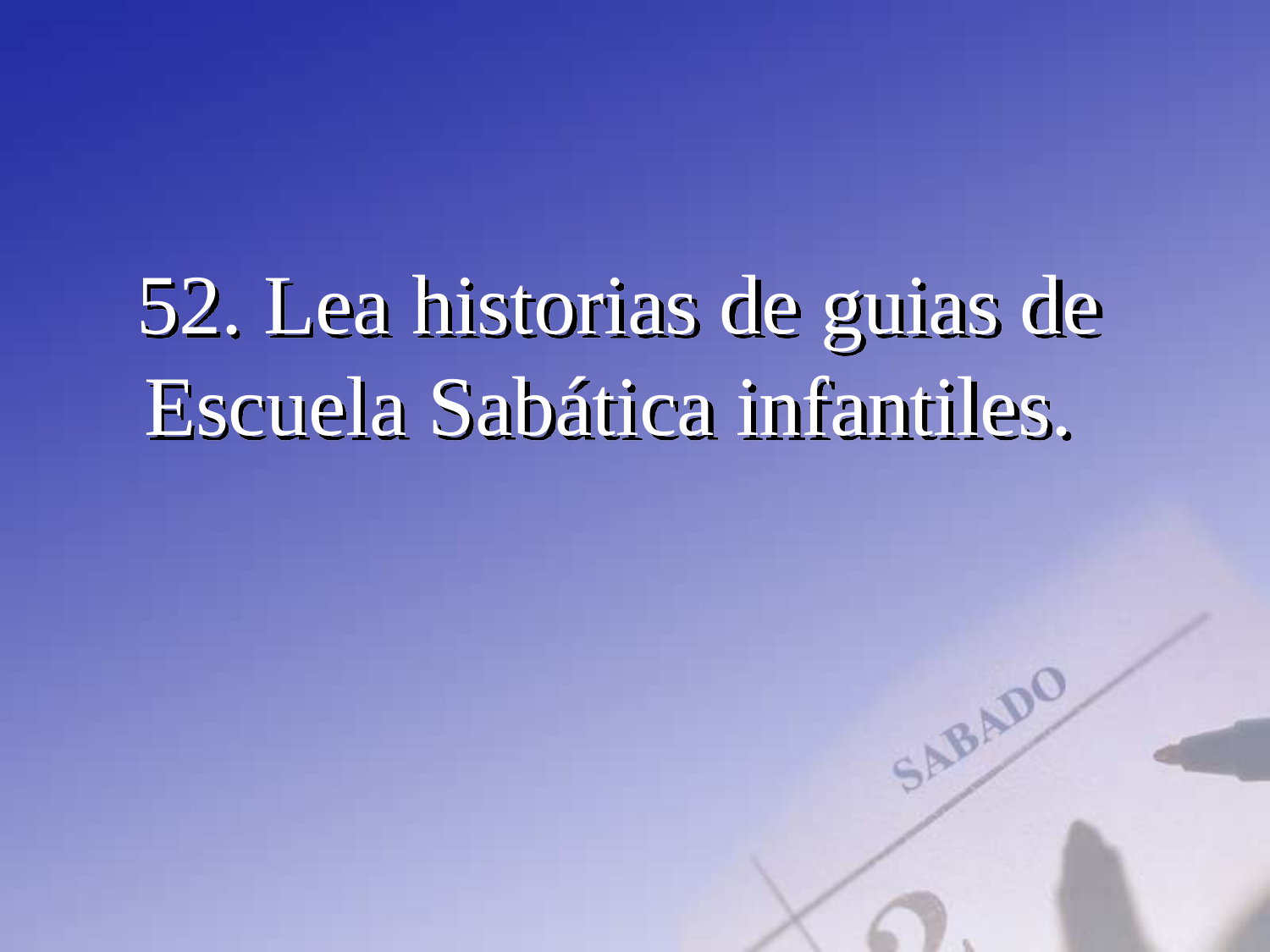

52. Lea historias de guias de Escuela Sabática infantiles.